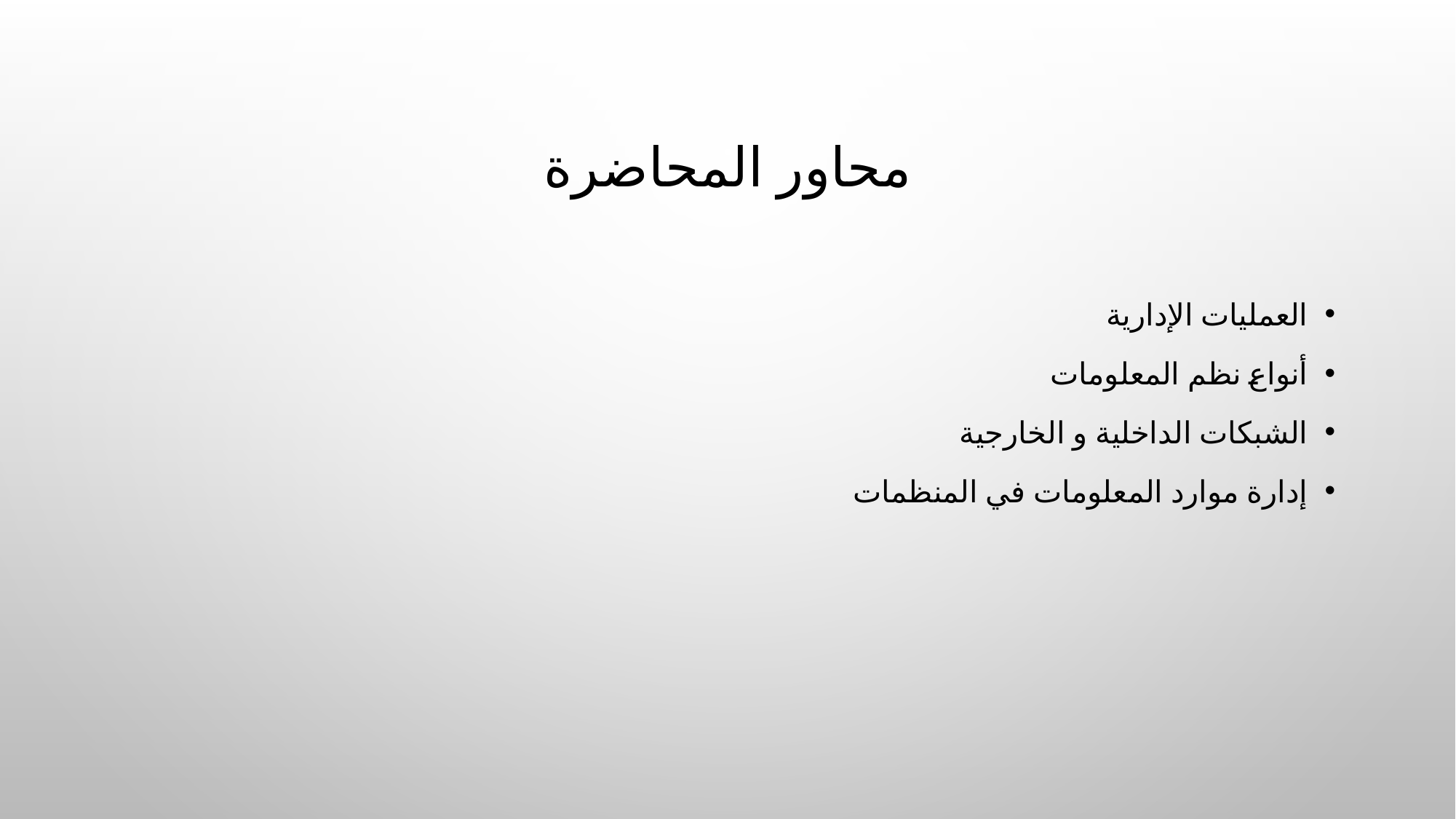

# محاور المحاضرة
العمليات الإدارية
أنواع نظم المعلومات
الشبكات الداخلية و الخارجية
إدارة موارد المعلومات في المنظمات